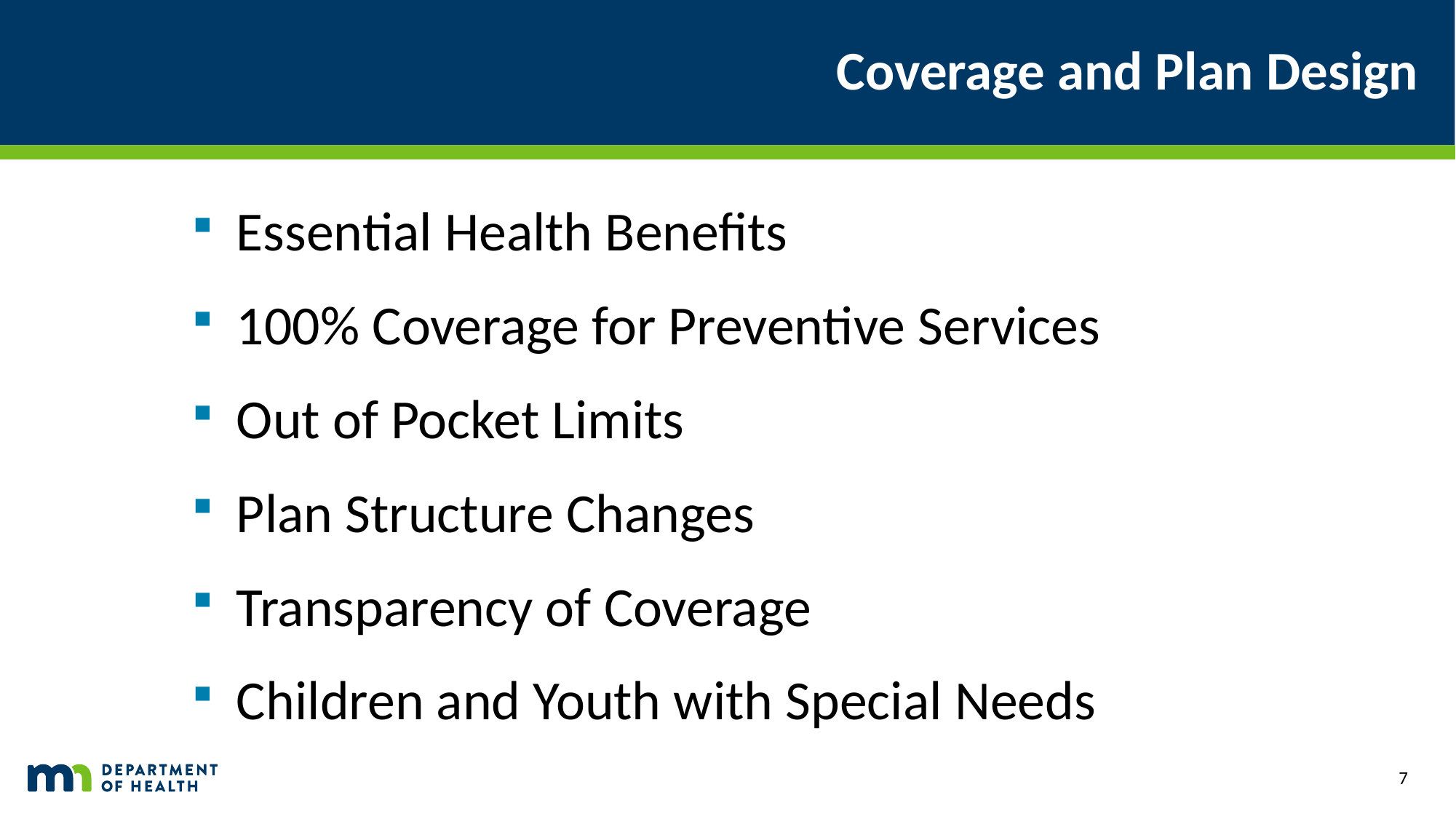

# Coverage and Plan Design
Essential Health Benefits
100% Coverage for Preventive Services
Out of Pocket Limits
Plan Structure Changes
Transparency of Coverage
Children and Youth with Special Needs
7